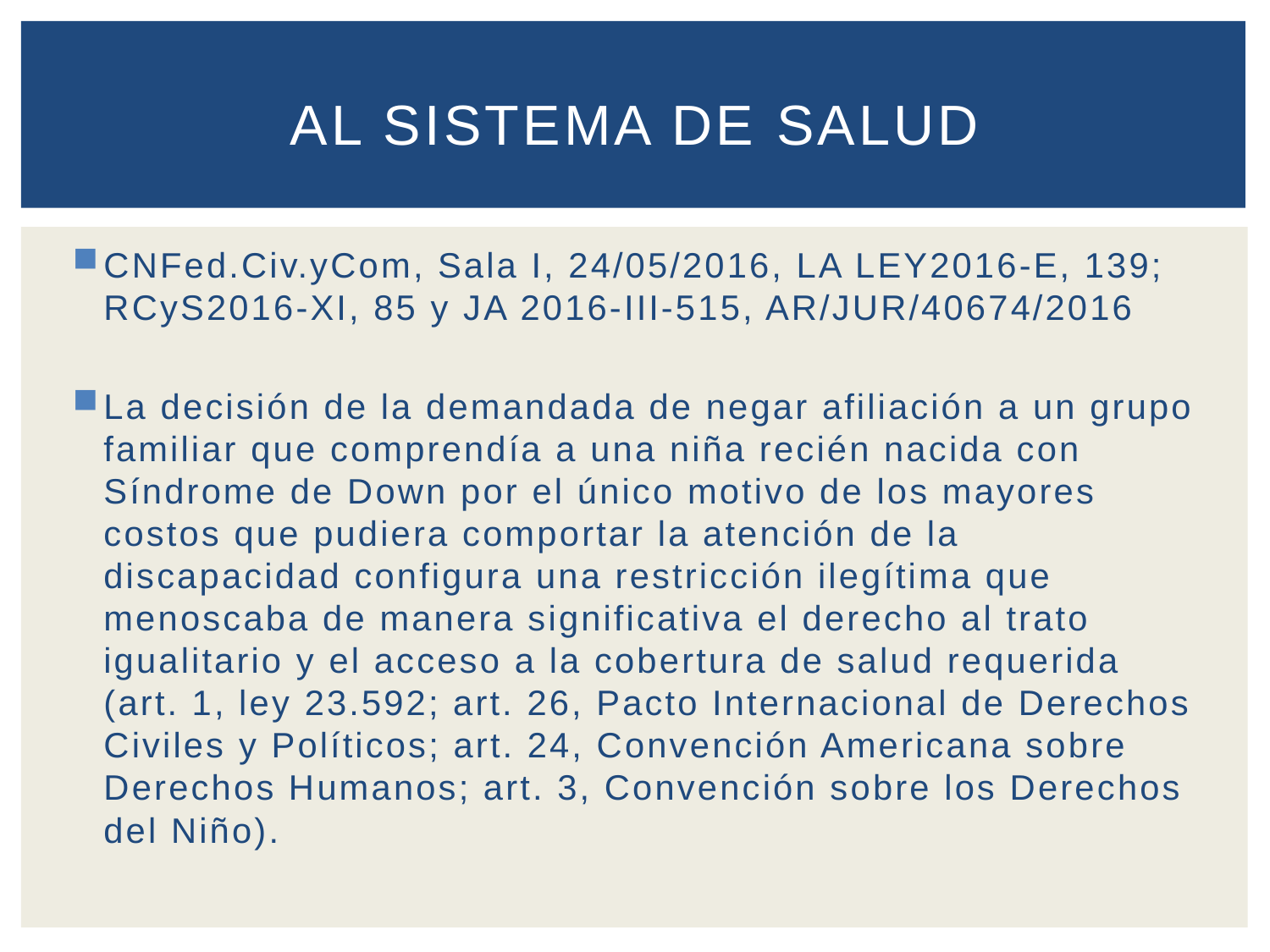

# AL SISTEMA DE SALUD
CNFed.Civ.yCom, Sala I, 24/05/2016, LA LEY2016-E, 139; RCyS2016-XI, 85 y JA 2016-III-515, AR/JUR/40674/2016

La decisión de la demandada de negar afiliación a un grupo familiar que comprendía a una niña recién nacida con Síndrome de Down por el único motivo de los mayores costos que pudiera comportar la atención de la discapacidad configura una restricción ilegítima que menoscaba de manera significativa el derecho al trato igualitario y el acceso a la cobertura de salud requerida (art. 1, ley 23.592; art. 26, Pacto Internacional de Derechos Civiles y Políticos; art. 24, Convención Americana sobre Derechos Humanos; art. 3, Convención sobre los Derechos del Niño).